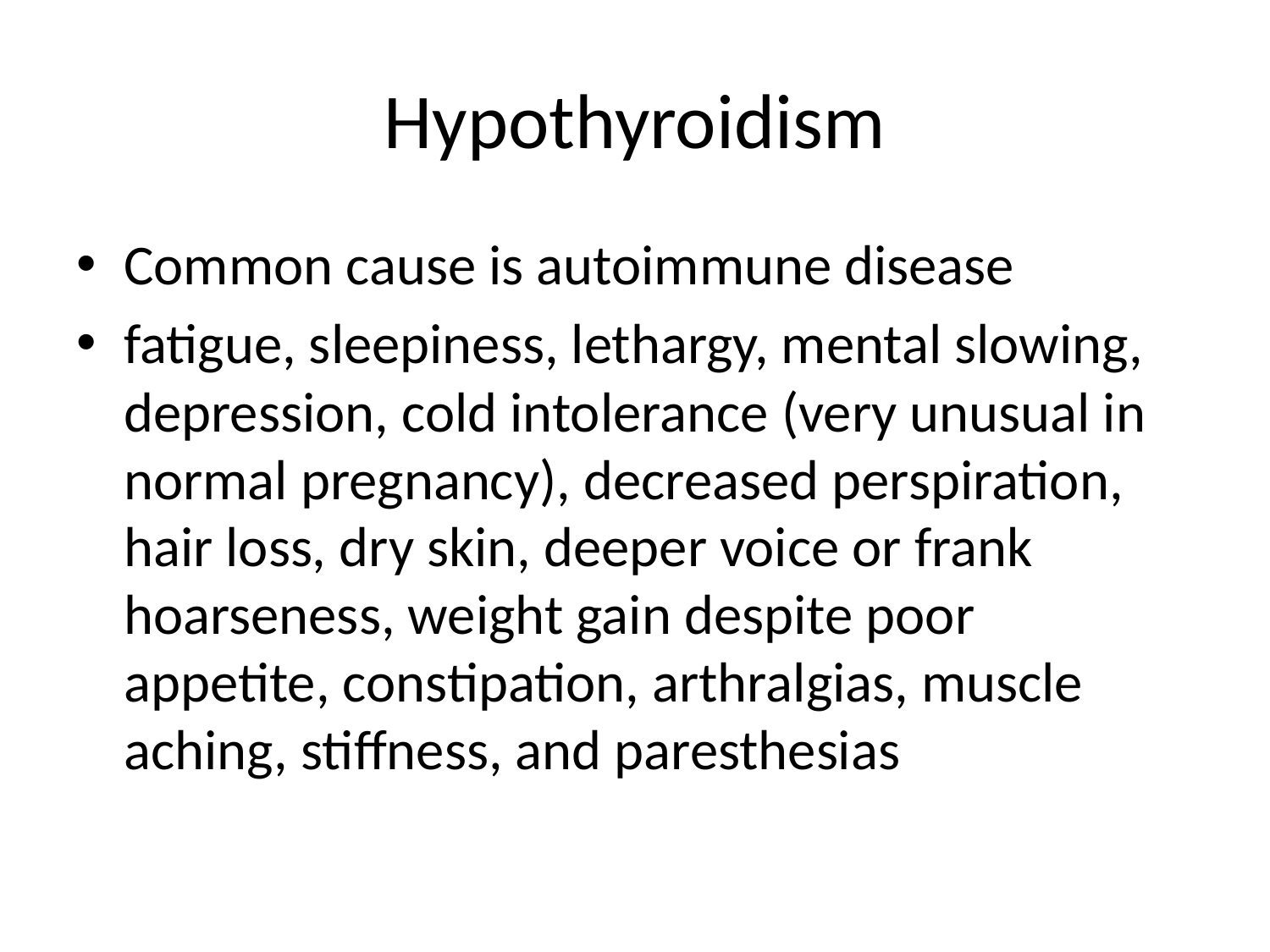

# Hypothyroidism
Common cause is autoimmune disease
fatigue, sleepiness, lethargy, mental slowing, depression, cold intolerance (very unusual in normal pregnancy), decreased perspiration, hair loss, dry skin, deeper voice or frank hoarseness, weight gain despite poor appetite, constipation, arthralgias, muscle aching, stiffness, and paresthesias